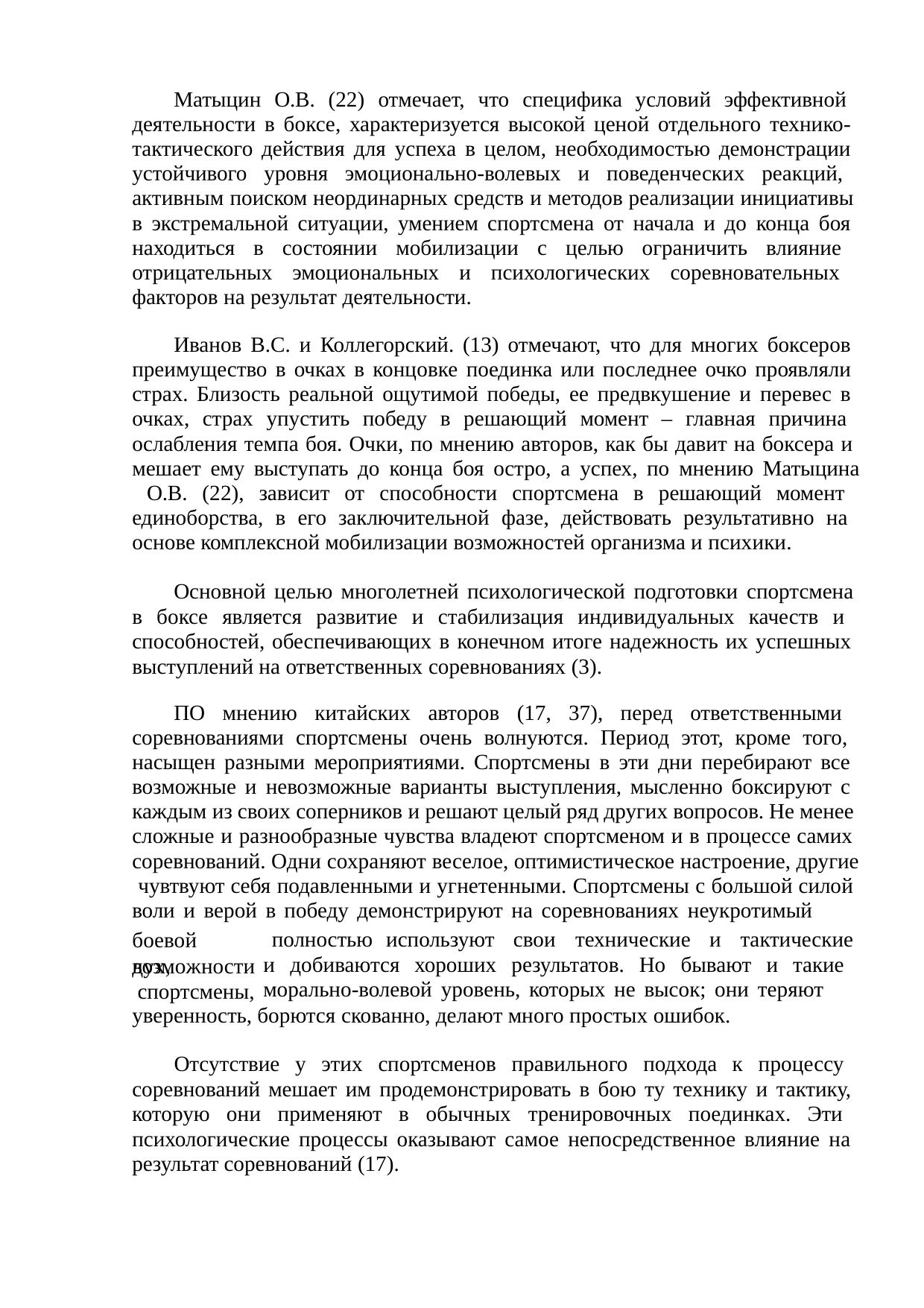

Матыцин О.В. (22) отмечает, что специфика условий эффективной  деятельности в боксе, характеризуется высокой ценой отдельного технико-  тактического действия для успеха в целом, необходимостью демонстрации  устойчивого уровня эмоционально-волевых и поведенческих реакций,  активным поиском неординарных средств и методов реализации инициативы  в экстремальной ситуации, умением спортсмена от начала и до конца боя  находиться в состоянии мобилизации с целью ограничить влияние  отрицательных эмоциональных и психологических соревновательных  факторов на результат деятельности.

Иванов В.С. и Коллегорский. (13) отмечают, что для многих боксеров  преимущество в очках в концовке поединка или последнее очко проявляли  страх. Близость реальной ощутимой победы, ее предвкушение и перевес в  очках, страх упустить победу в решающий момент – главная причина  ослабления темпа боя. Очки, по мнению авторов, как бы давит на боксера и  мешает ему выступать до конца боя остро, а успех, по мнению Матыцина  О.В. (22), зависит от способности спортсмена в решающий момент  единоборства, в его заключительной фазе, действовать результативно на  основе комплексной мобилизации возможностей организма и психики.

Основной целью многолетней психологической подготовки спортсмена  в боксе является развитие и стабилизация индивидуальных качеств и  способностей, обеспечивающих в конечном итоге надежность их успешных  выступлений на ответственных соревнованиях (3).

ПО мнению китайских авторов (17, 37), перед ответственными  соревнованиями спортсмены очень волнуются. Период этот, кроме того,  насыщен разными мероприятиями. Спортсмены в эти дни перебирают все  возможные и невозможные варианты выступления, мысленно боксируют с  каждым из своих соперников и решают целый ряд других вопросов. Не менее  сложные и разнообразные чувства владеют спортсменом и в процессе самих  соревнований. Одни сохраняют веселое, оптимистическое настроение, другие  чувтвуют себя подавленными и угнетенными. Спортсмены с большой силой  воли и верой в победу демонстрируют на соревнованиях неукротимый
боевой	дух,
полностью используют свои   технические и   тактические  и добиваются хороших результатов. Но бывают и такие  морально-волевой уровень, которых не высок; они теряют
возможности  спортсмены,
уверенность, борются скованно, делают много простых ошибок.

Отсутствие у этих спортсменов правильного подхода к процессу  соревнований мешает им продемонстрировать в бою ту технику и тактику,  которую они применяют в обычных тренировочных поединках. Эти  психологические процессы оказывают самое непосредственное влияние на  результат соревнований (17).